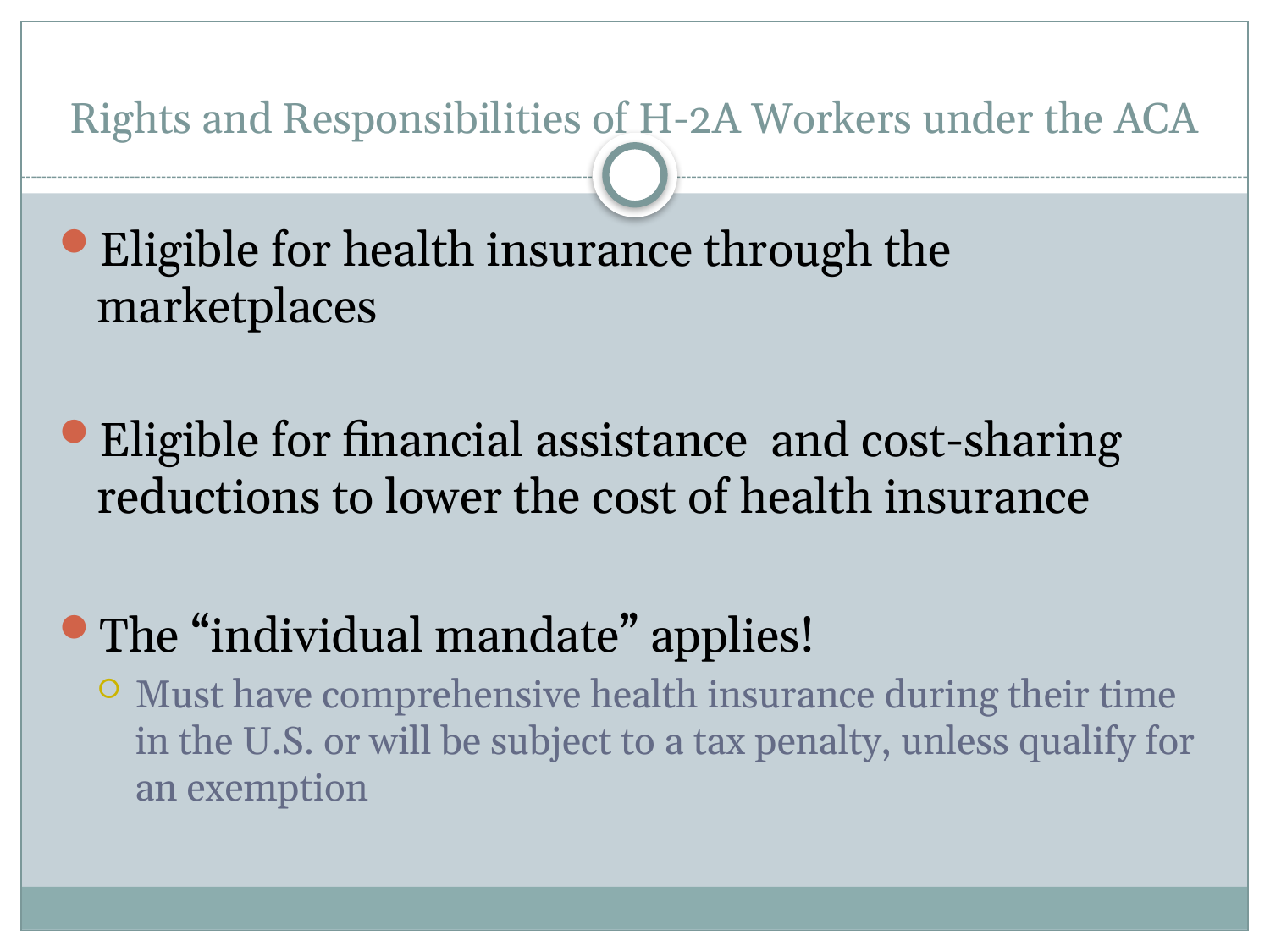

# Rights and Responsibilities of H-2A Workers under the ACA
Eligible for health insurance through the marketplaces

Eligible for financial assistance  and cost-sharing reductions to lower the cost of health insurance

The “individual mandate” applies!
Must have comprehensive health insurance during their time in the U.S. or will be subject to a tax penalty, unless qualify for an exemption